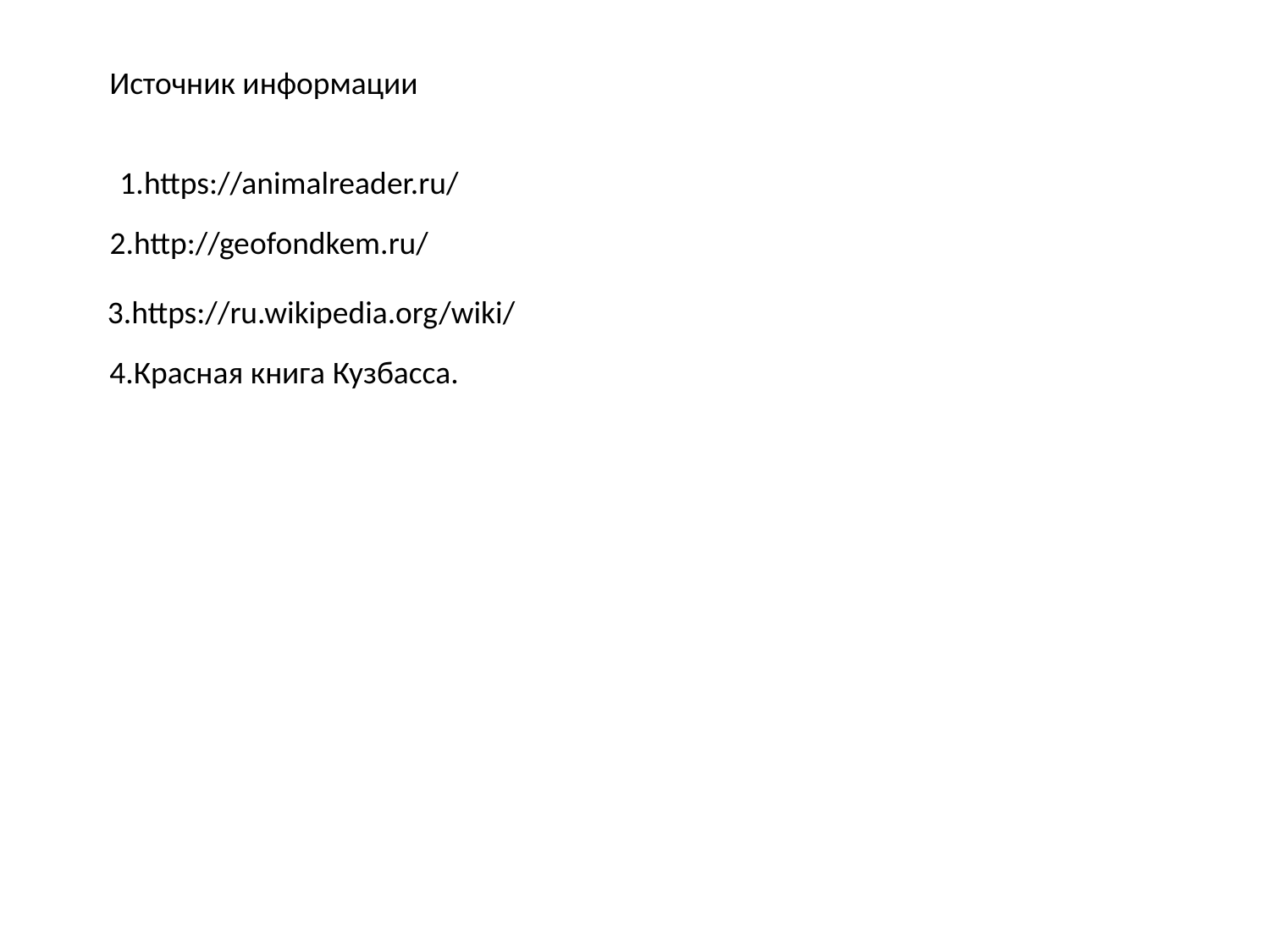

Источник информации

1.https://animalreader.ru/
2.http://geofondkem.ru/
3.https://ru.wikipedia.org/wiki/
4.Красная книга Кузбасса.